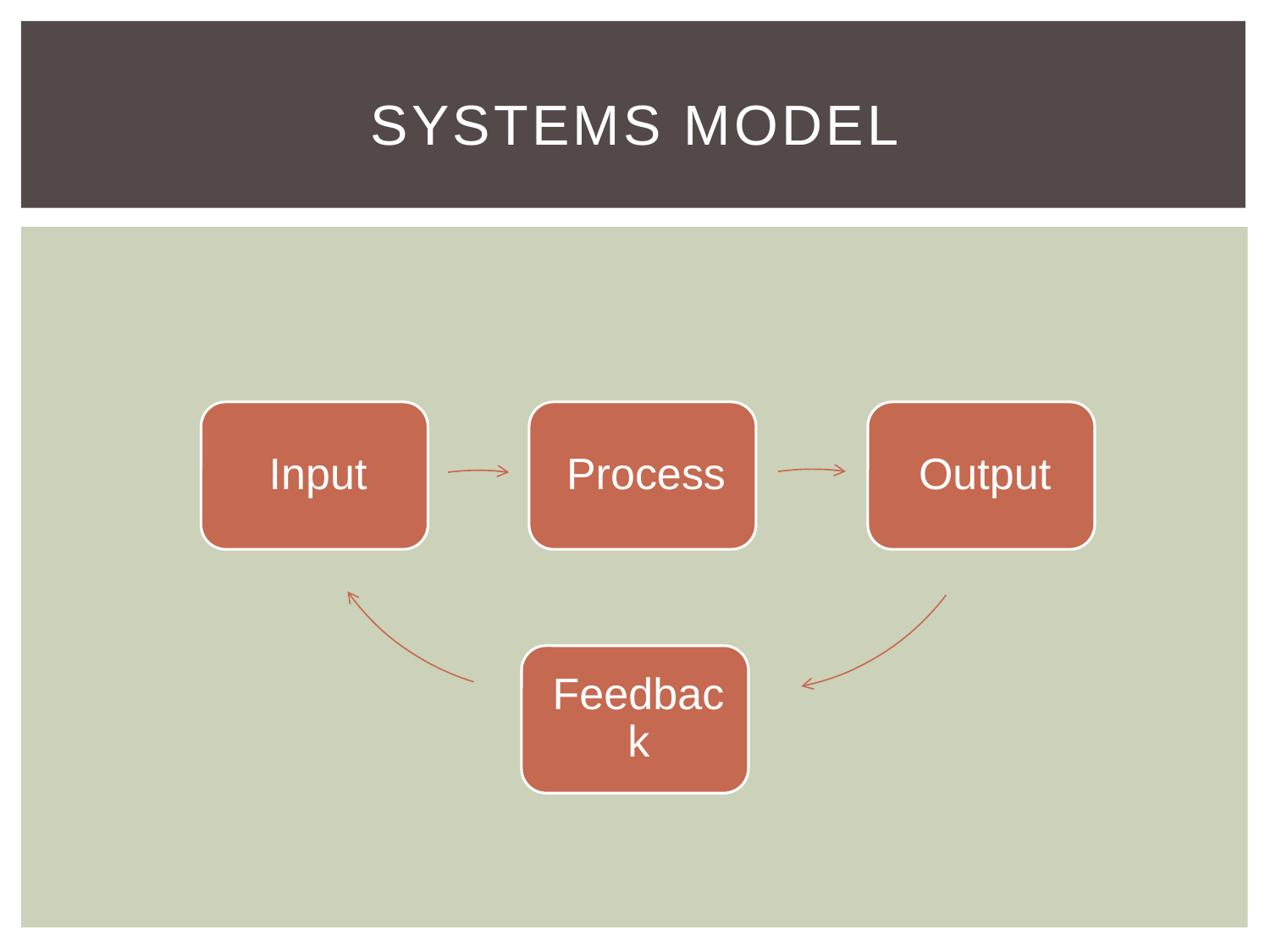

# Systems Model
Process
Output
Feedback
Input